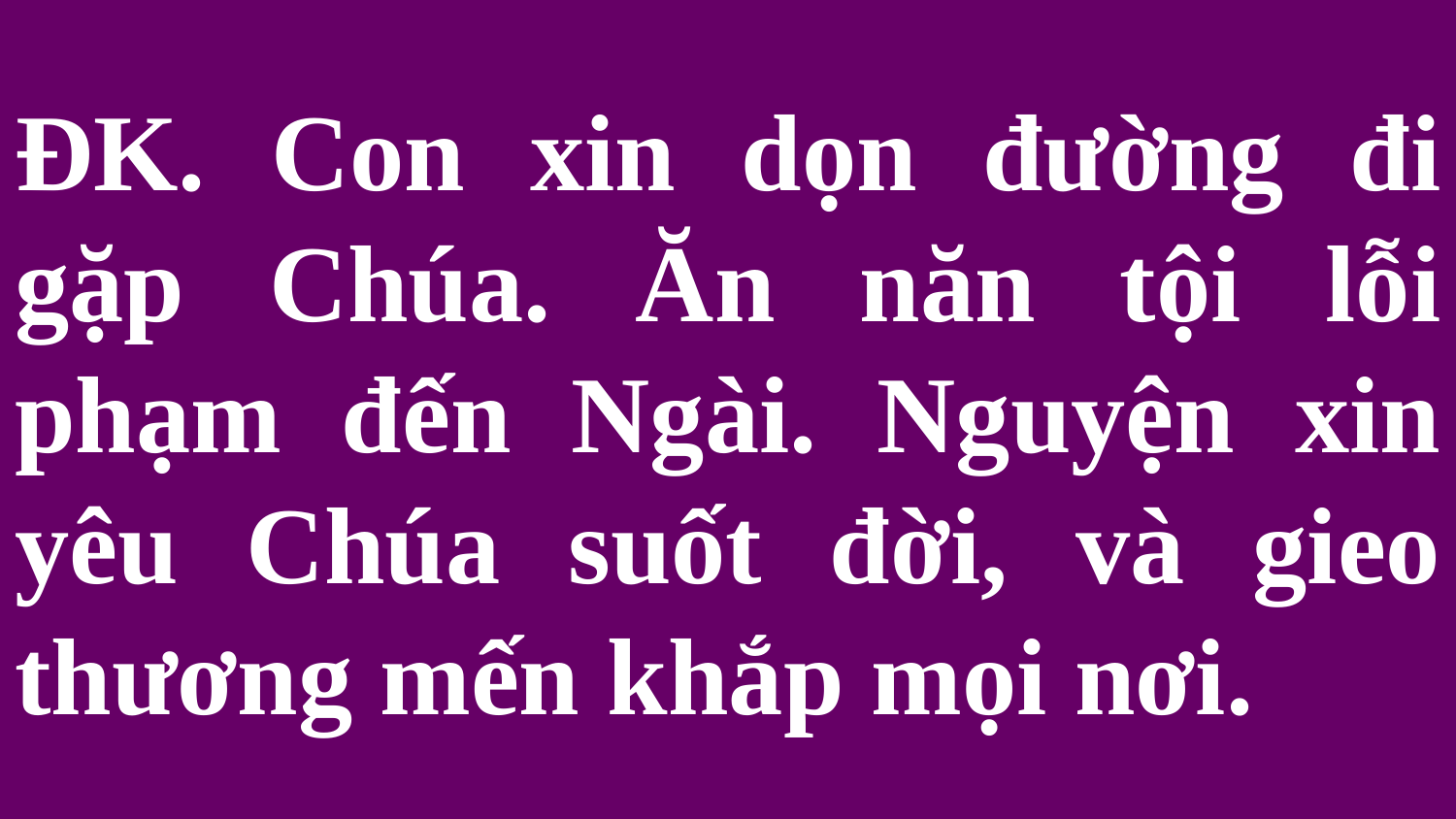

# ĐK. Con xin dọn đường đi gặp Chúa. Ăn năn tội lỗi phạm đến Ngài. Nguyện xin yêu Chúa suốt đời, và gieo thương mến khắp mọi nơi.